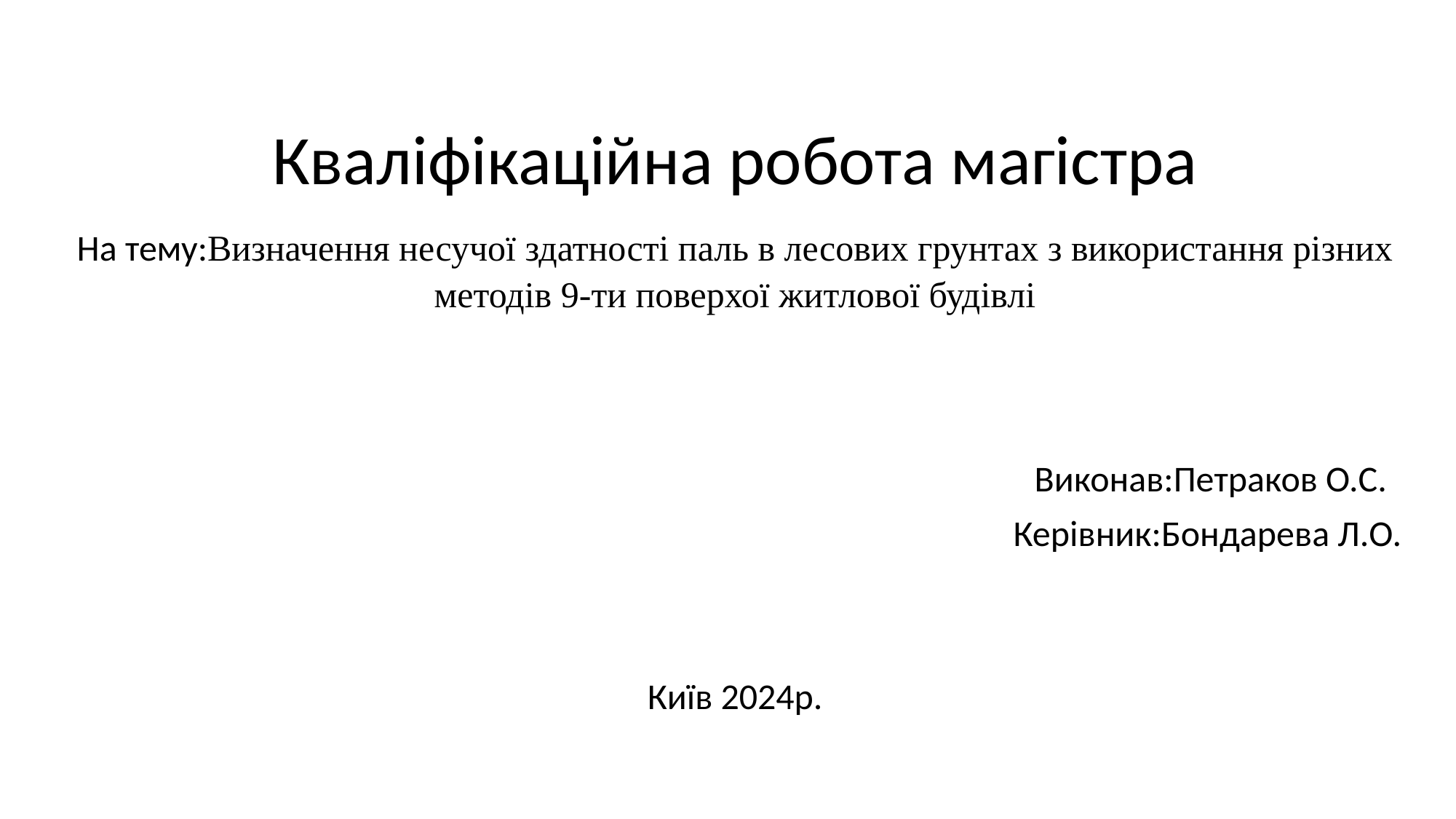

# Кваліфікаційна робота магістра
На тему:Визначення несучої здатності паль в лесових грунтах з використання різних методів 9-ти поверхої житлової будівлі

                                                                                                                        Виконав:Петраков О.С.
Керівник:Бондарева Л.О.

Київ 2024р.